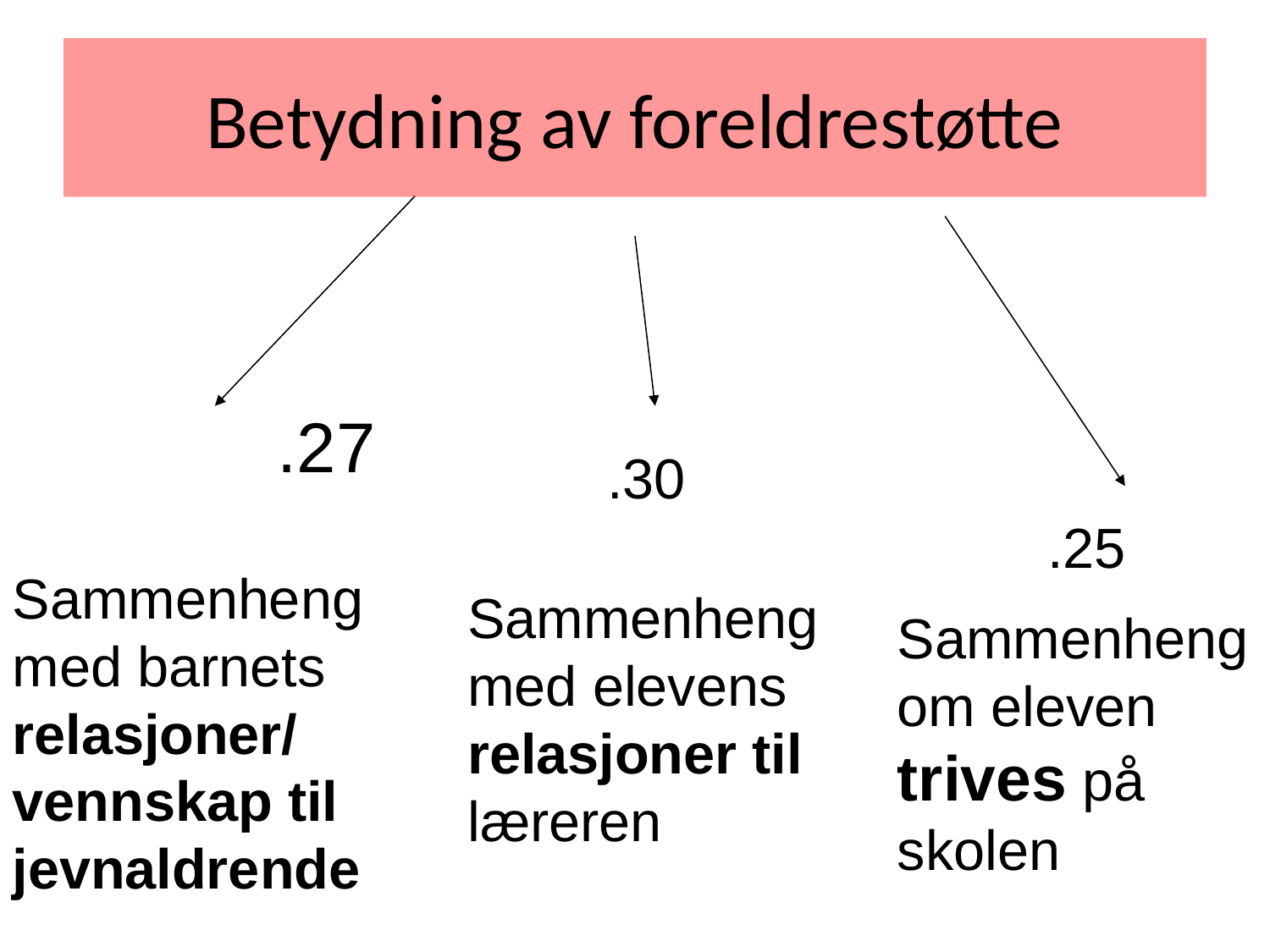

# Betydning av foreldrestøtte

.27
.30
.25
Sammenheng med barnets relasjoner/ vennskap til jevnaldrende
Sammenheng med elevens relasjoner til læreren
Sammenheng om eleven trives på skolen